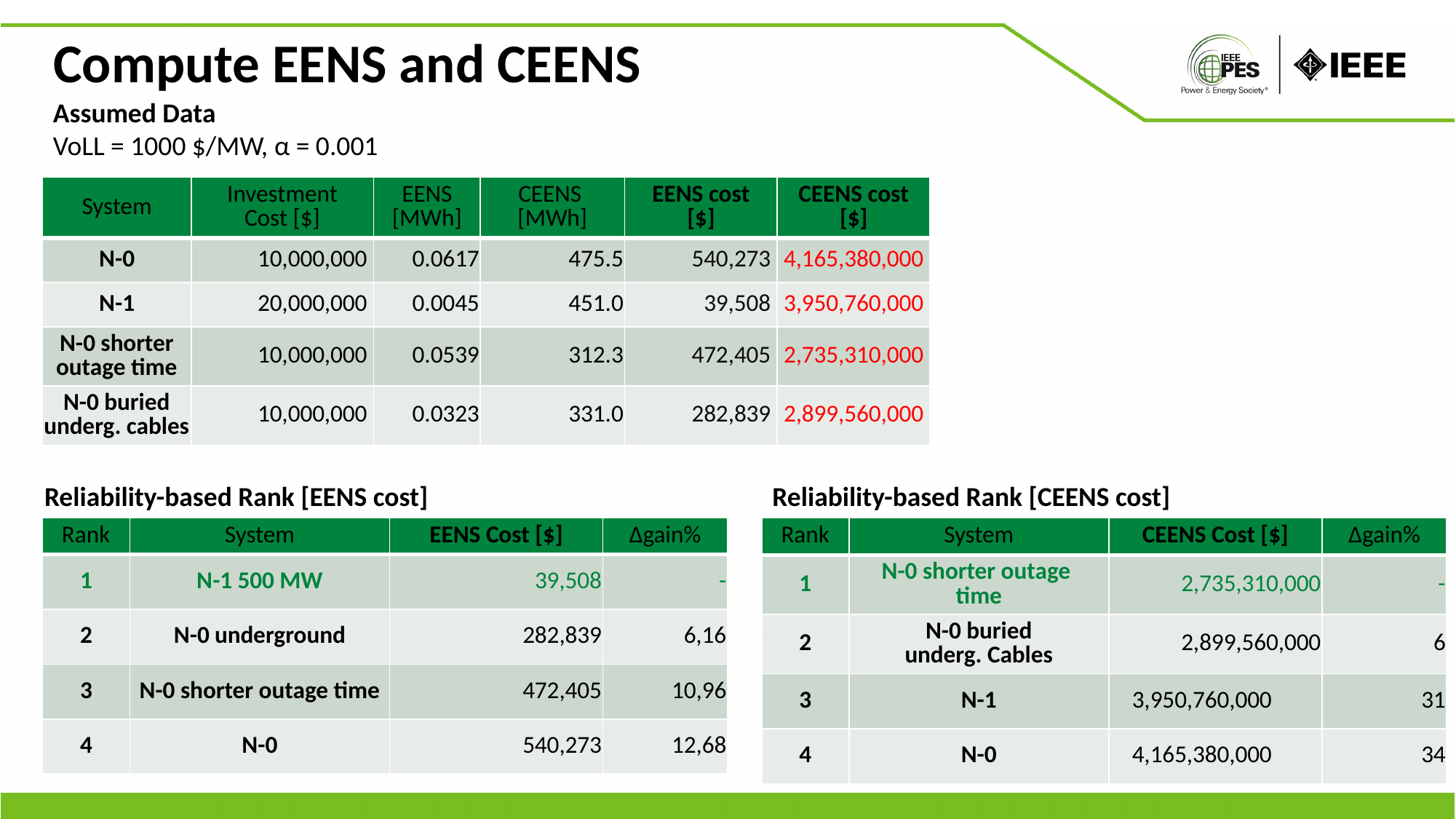

Compute EENS and CEENS

Assumed Data
VoLL = 1000 $/MW, α = 0.001
| System | Investment Cost [$] | EENS [MWh] | CEENS [MWh] | EENS cost [$] | CEENS cost [$] |
| --- | --- | --- | --- | --- | --- |
| N-0 | 10,000,000 | 0.0617 | 475.5 | 540,273 | 4,165,380,000 |
| N-1 | 20,000,000 | 0.0045 | 451.0 | 39,508 | 3,950,760,000 |
| N-0 shorter outage time | 10,000,000 | 0.0539 | 312.3 | 472,405 | 2,735,310,000 |
| N-0 buried underg. cables | 10,000,000 | 0.0323 | 331.0 | 282,839 | 2,899,560,000 |
N-0 solution

Reliability-based Rank [EENS cost]
Reliability-based Rank [CEENS cost]
| Rank | System | EENS Cost [$] | Δgain% |
| --- | --- | --- | --- |
| 1 | N-1 500 MW | 39,508 | - |
| 2 | N-0 underground | 282,839 | 6,16 |
| 3 | N-0 shorter outage time | 472,405 | 10,96 |
| 4 | N-0 | 540,273 | 12,68 |
| Rank | System | CEENS Cost [$] | Δgain% |
| --- | --- | --- | --- |
| 1 | N-0 shorter outage time | 2,735,310,000 | - |
| 2 | N-0 buried underg. Cables | 2,899,560,000 | 6 |
| 3 | N-1 | 3,950,760,000 | 31 |
| 4 | N-0 | 4,165,380,000 | 34 |